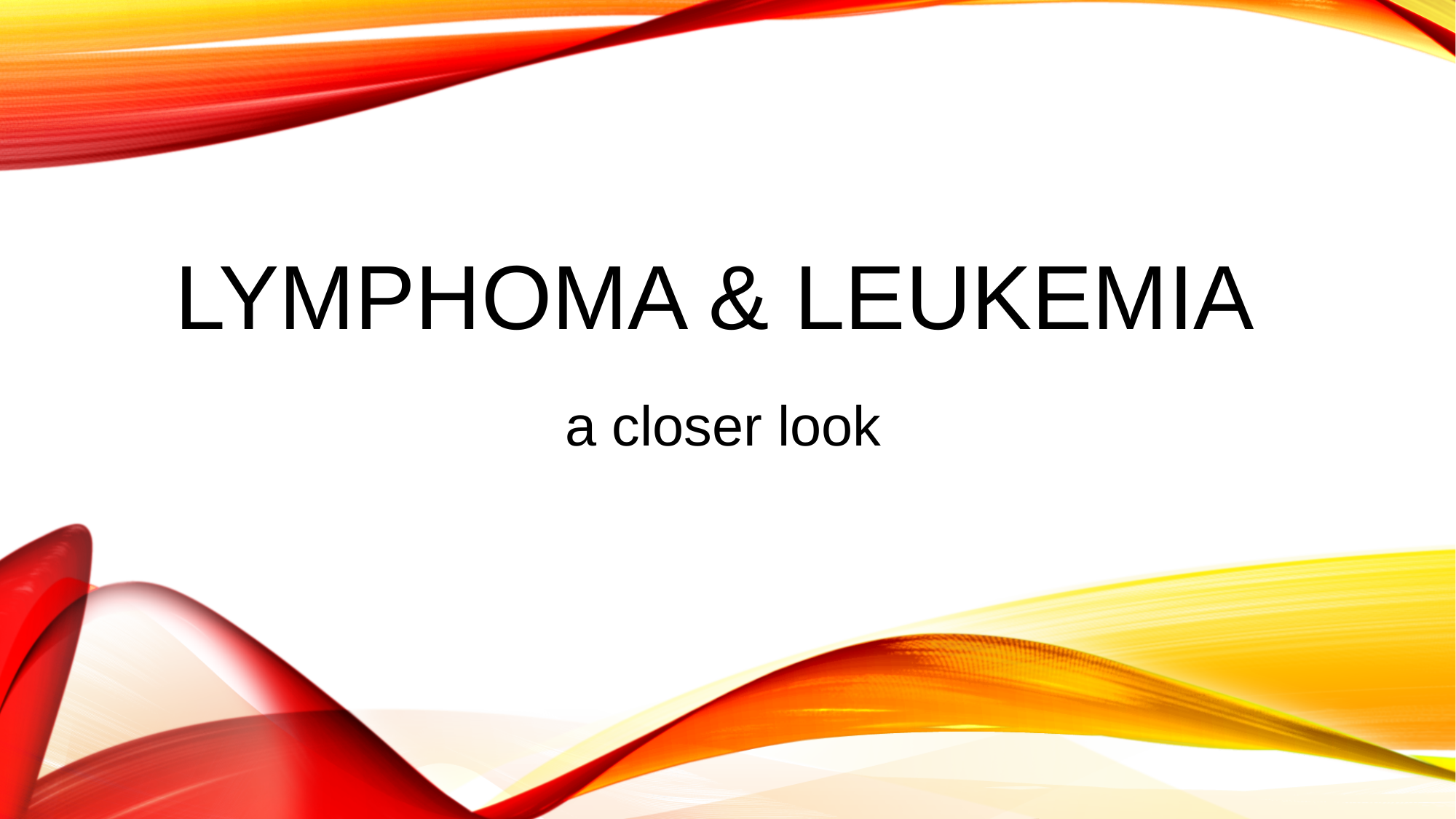

# LYMPHOMA & LEUKEMIA

 a closer look